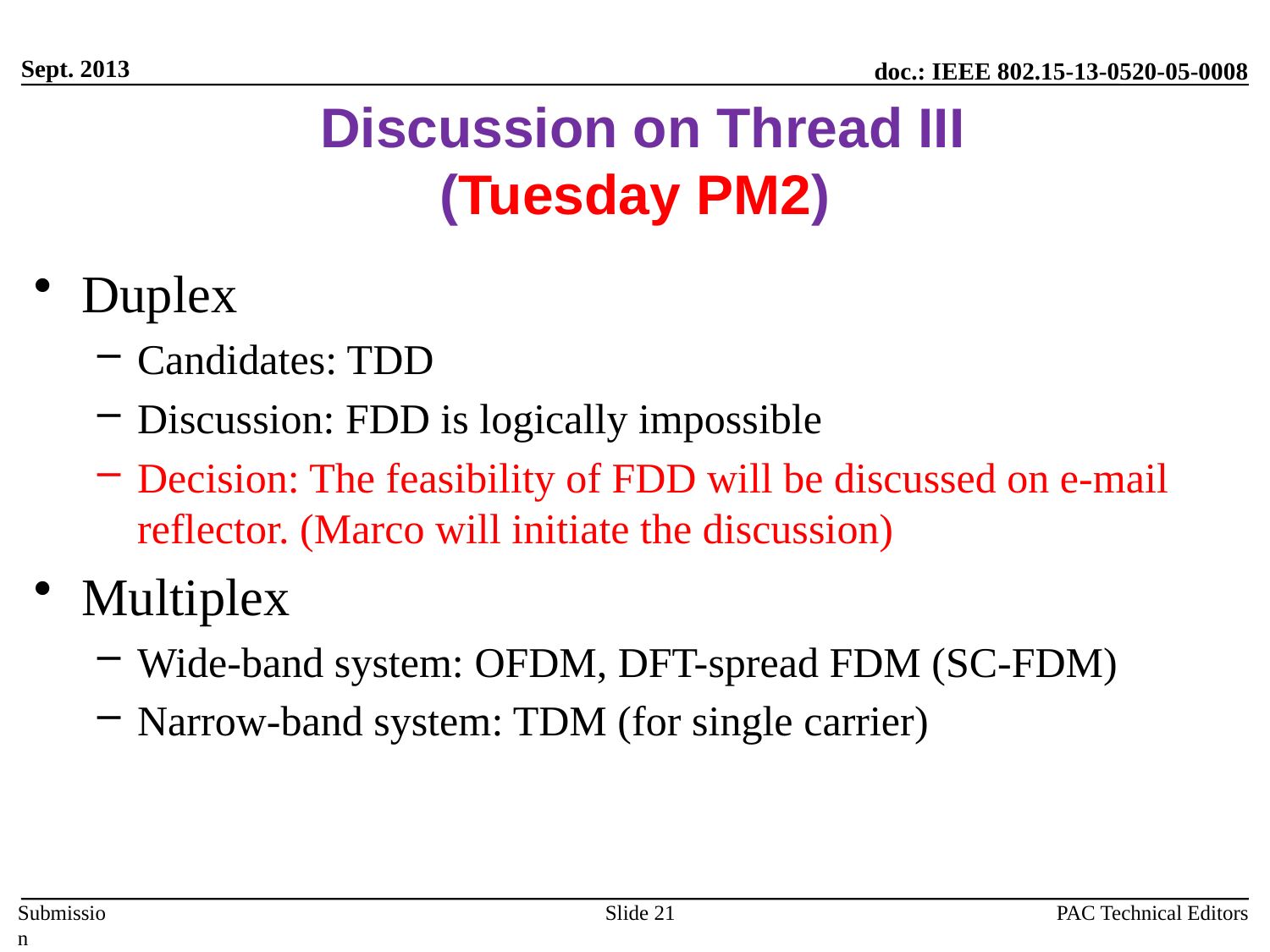

Sept. 2013
# Discussion on Thread III (Tuesday PM2)
Duplex
Candidates: TDD
Discussion: FDD is logically impossible
Decision: The feasibility of FDD will be discussed on e-mail reflector. (Marco will initiate the discussion)
Multiplex
Wide-band system: OFDM, DFT-spread FDM (SC-FDM)
Narrow-band system: TDM (for single carrier)

PAC Technical Editors
Slide 21